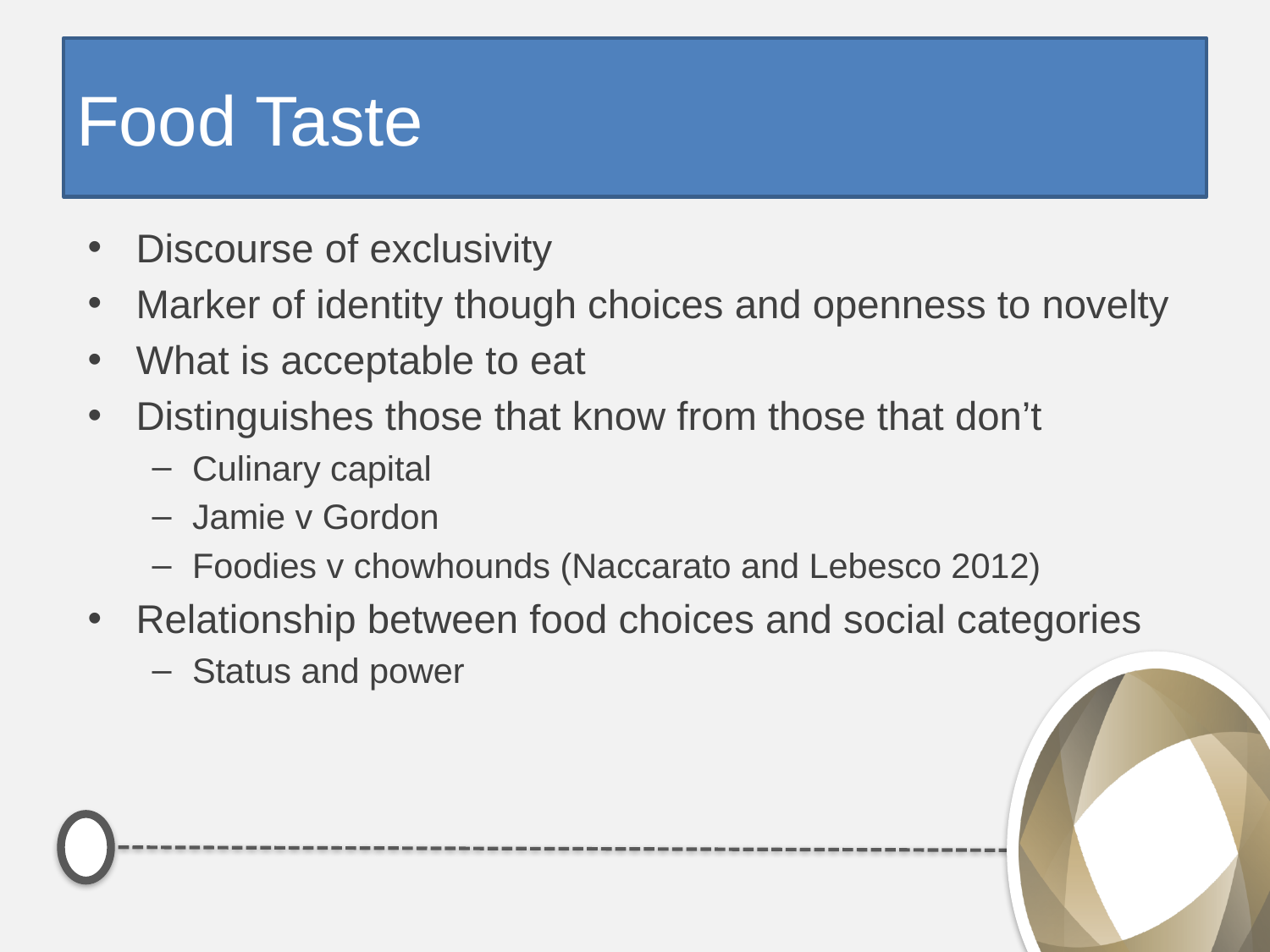

# Food Taste
Discourse of exclusivity
Marker of identity though choices and openness to novelty
What is acceptable to eat
Distinguishes those that know from those that don’t
Culinary capital
Jamie v Gordon
Foodies v chowhounds (Naccarato and Lebesco 2012)
Relationship between food choices and social categories
Status and power